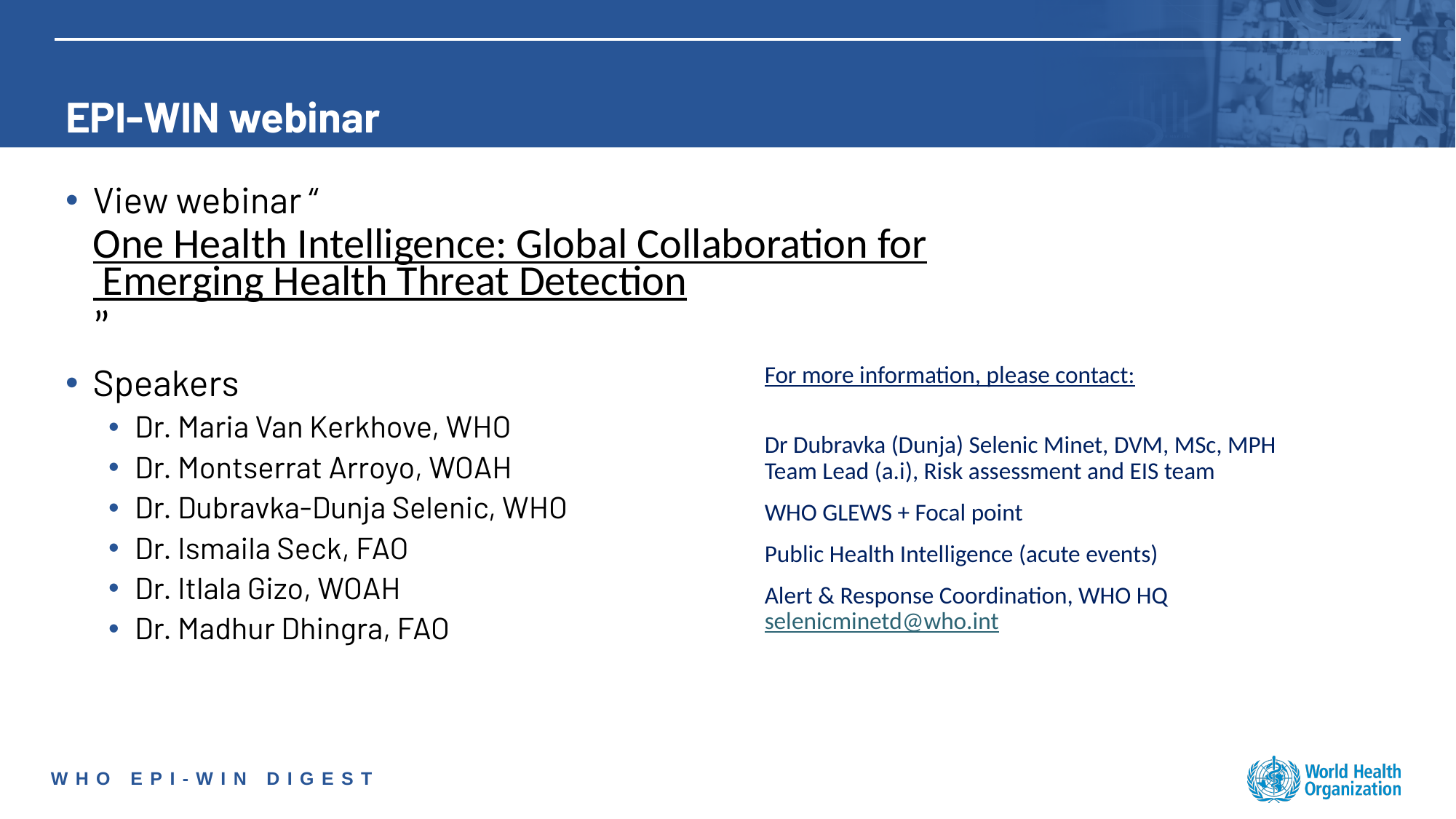

# EPI-WIN webinar
View webinar “One Health Intelligence: Global Collaboration for Emerging Health Threat Detection”
Speakers
Dr. Maria Van Kerkhove, WHO
Dr. Montserrat Arroyo, WOAH
Dr. Dubravka-Dunja Selenic, WHO
Dr. Ismaila Seck, FAO
Dr. Itlala Gizo, WOAH
Dr. Madhur Dhingra, FAO

For more information, please contact:
Dr Dubravka (Dunja) Selenic Minet, DVM, MSc, MPH
Team Lead (a.i), Risk assessment and EIS team
WHO GLEWS + Focal point
Public Health Intelligence (acute events)
Alert & Response Coordination, WHO HQ
selenicminetd@who.int